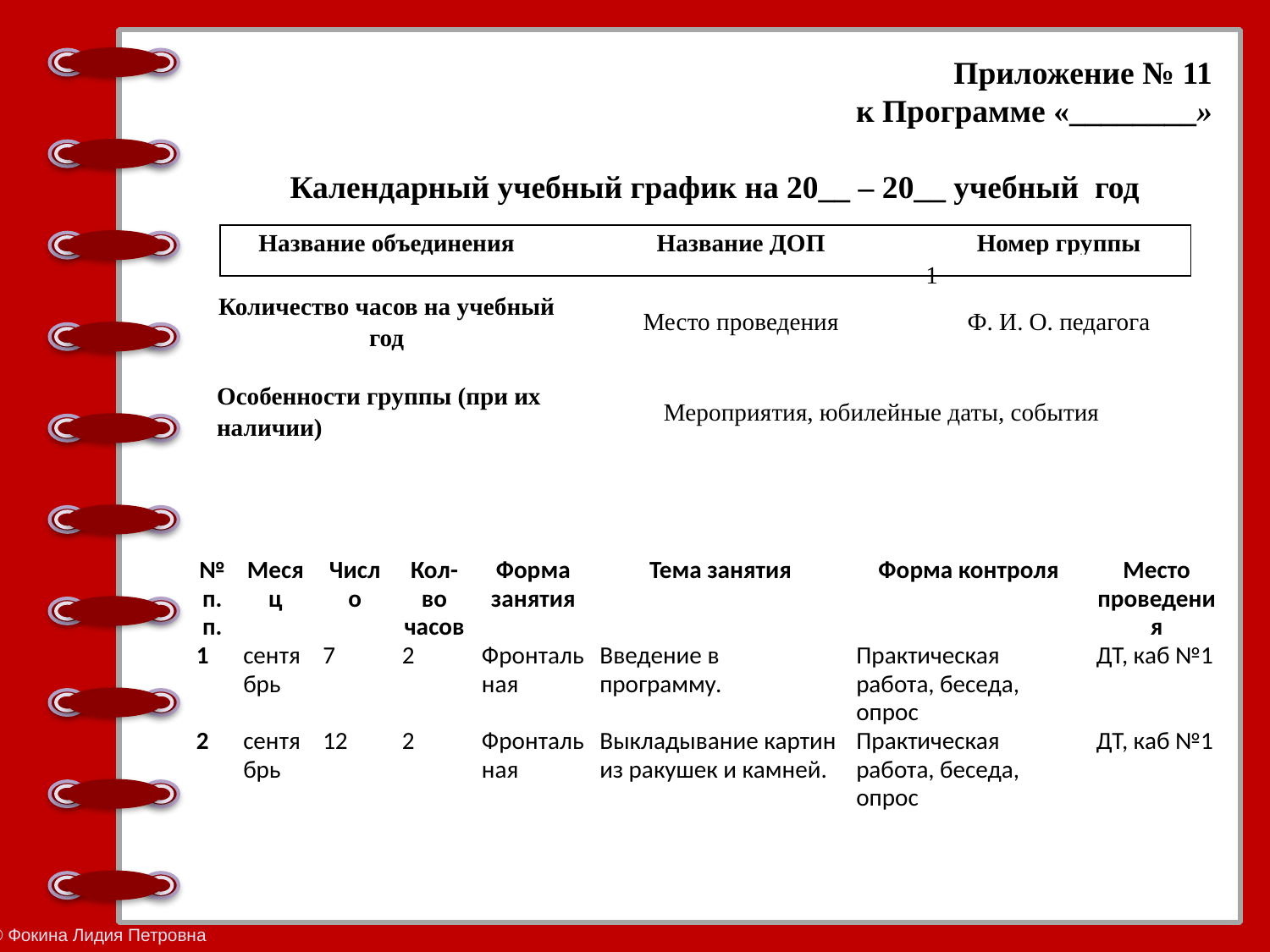

Приложение № 11
к Программе «________»

Календарный учебный график на 20__ – 20__ учебный  год
|  |
| --- |
| Название объединения | Название ДОП | Номер группы |
| --- | --- | --- |
|  |  | 1 |
| Количество часов на учебный год | Место проведения | Ф. И. О. педагога |
|  |  |  |
| Особенности группы (при их наличии) | Мероприятия, юбилейные даты, события |  |
|  |  |  |

| № п.п. | Месяц | Число | Кол-во часов | Форма занятия | Тема занятия | Форма контроля | Место проведения |
| --- | --- | --- | --- | --- | --- | --- | --- |
| 1 | сентябрь | 7 | 2 | Фронтальная | Введение в программу. | Практическая работа, беседа, опрос | ДТ, каб №1 |
| 2 | сентябрь | 12 | 2 | Фронтальная | Выкладывание картин из ракушек и камней. | Практическая работа, беседа, опрос | ДТ, каб №1 |